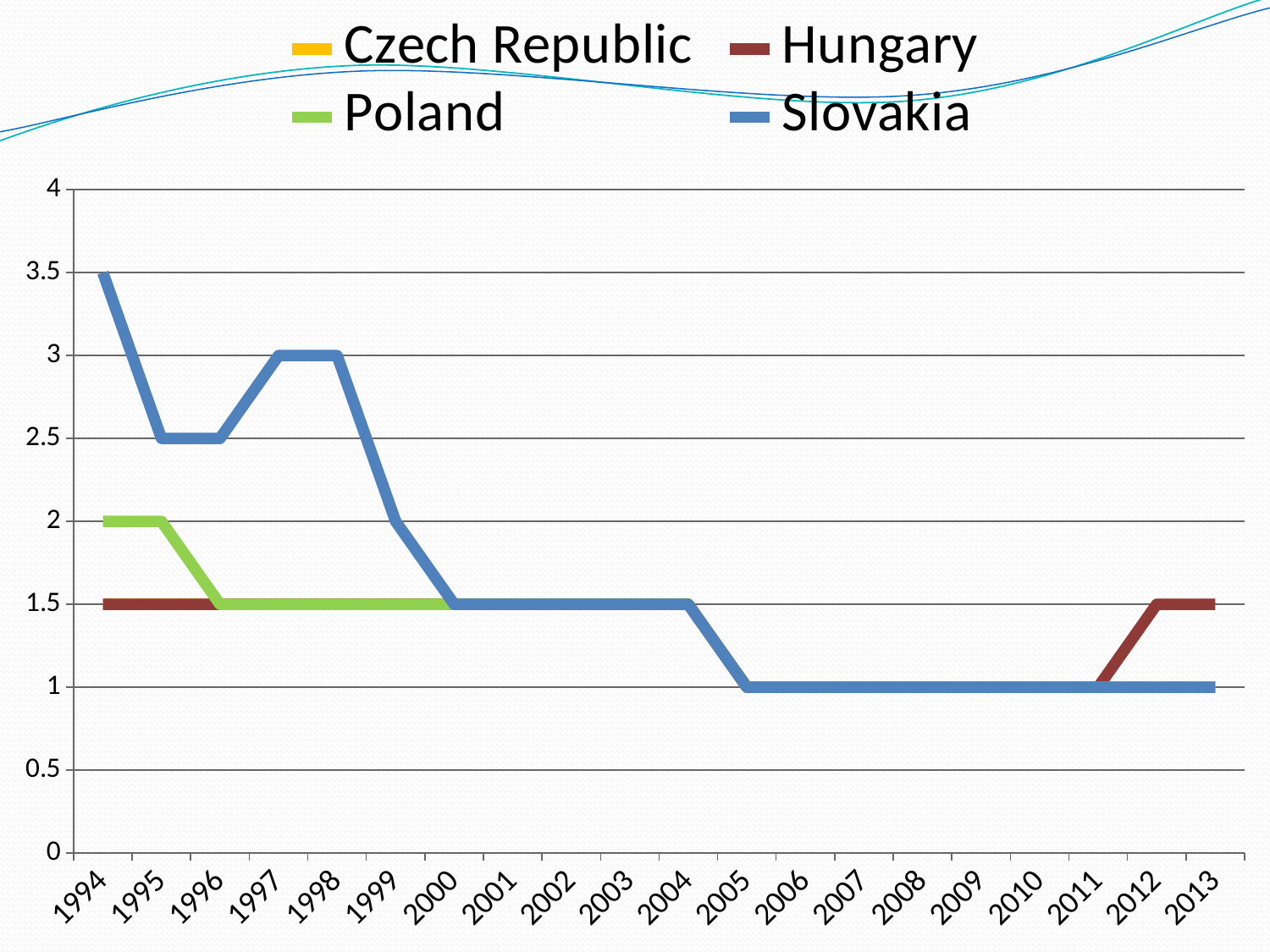

### Chart

| Category | Czech Republic | Hungary | Poland | Slovakia |
|---|---|---|---|---|
| 1994 | 1.5 | 1.5 | 2.0 | 3.5 |
| 1995 | 1.5 | 1.5 | 2.0 | 2.5 |
| 1996 | 1.5 | 1.5 | 1.5 | 2.5 |
| 1997 | 1.5 | 1.5 | 1.5 | 3.0 |
| 1998 | 1.5 | 1.5 | 1.5 | 3.0 |
| 1999 | 1.5 | 1.5 | 1.5 | 2.0 |
| 2000 | 1.5 | 1.5 | 1.5 | 1.5 |
| 2001 | 1.5 | 1.5 | 1.5 | 1.5 |
| 2002 | 1.5 | 1.5 | 1.5 | 1.5 |
| 2003 | 1.5 | 1.5 | 1.5 | 1.5 |
| 2004 | 1.5 | 1.5 | 1.5 | 1.5 |
| 2005 | 1.0 | 1.0 | 1.0 | 1.0 |
| 2006 | 1.0 | 1.0 | 1.0 | 1.0 |
| 2007 | 1.0 | 1.0 | 1.0 | 1.0 |
| 2008 | 1.0 | 1.0 | 1.0 | 1.0 |
| 2009 | 1.0 | 1.0 | 1.0 | 1.0 |
| 2010 | 1.0 | 1.0 | 1.0 | 1.0 |
| 2011 | 1.0 | 1.0 | 1.0 | 1.0 |
| 2012 | 1.0 | 1.5 | 1.0 | 1.0 |
| 2013 | 1.0 | 1.5 | 1.0 | 1.0 |